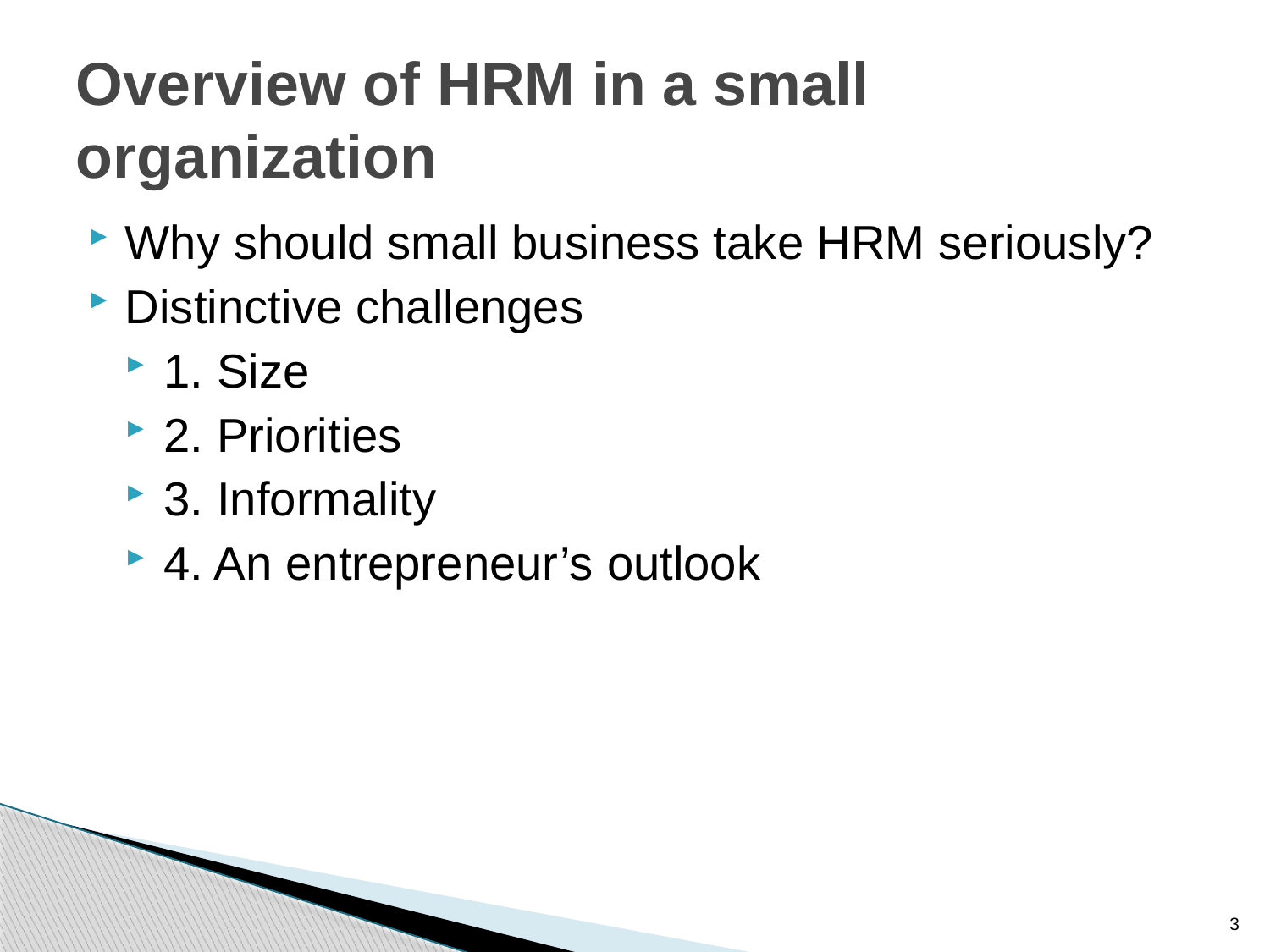

# Overview of HRM in a small organization
Why should small business take HRM seriously?
Distinctive challenges
1. Size
2. Priorities
3. Informality
4. An entrepreneur’s outlook
3